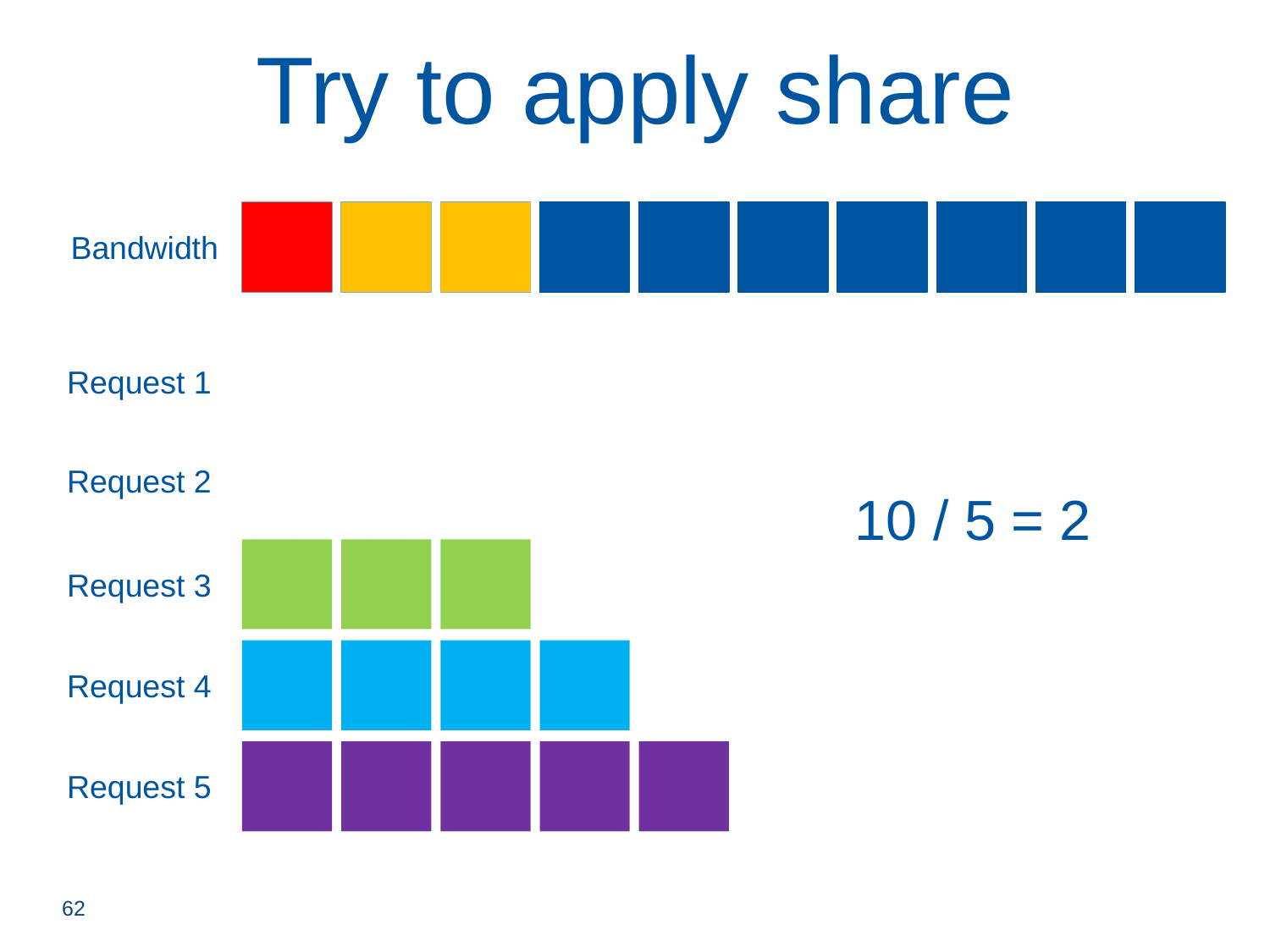

Try to apply share

Bandwidth
Request 1
Request 2
10 / 5 = 2

Request 3

Request 4

Request 5
62